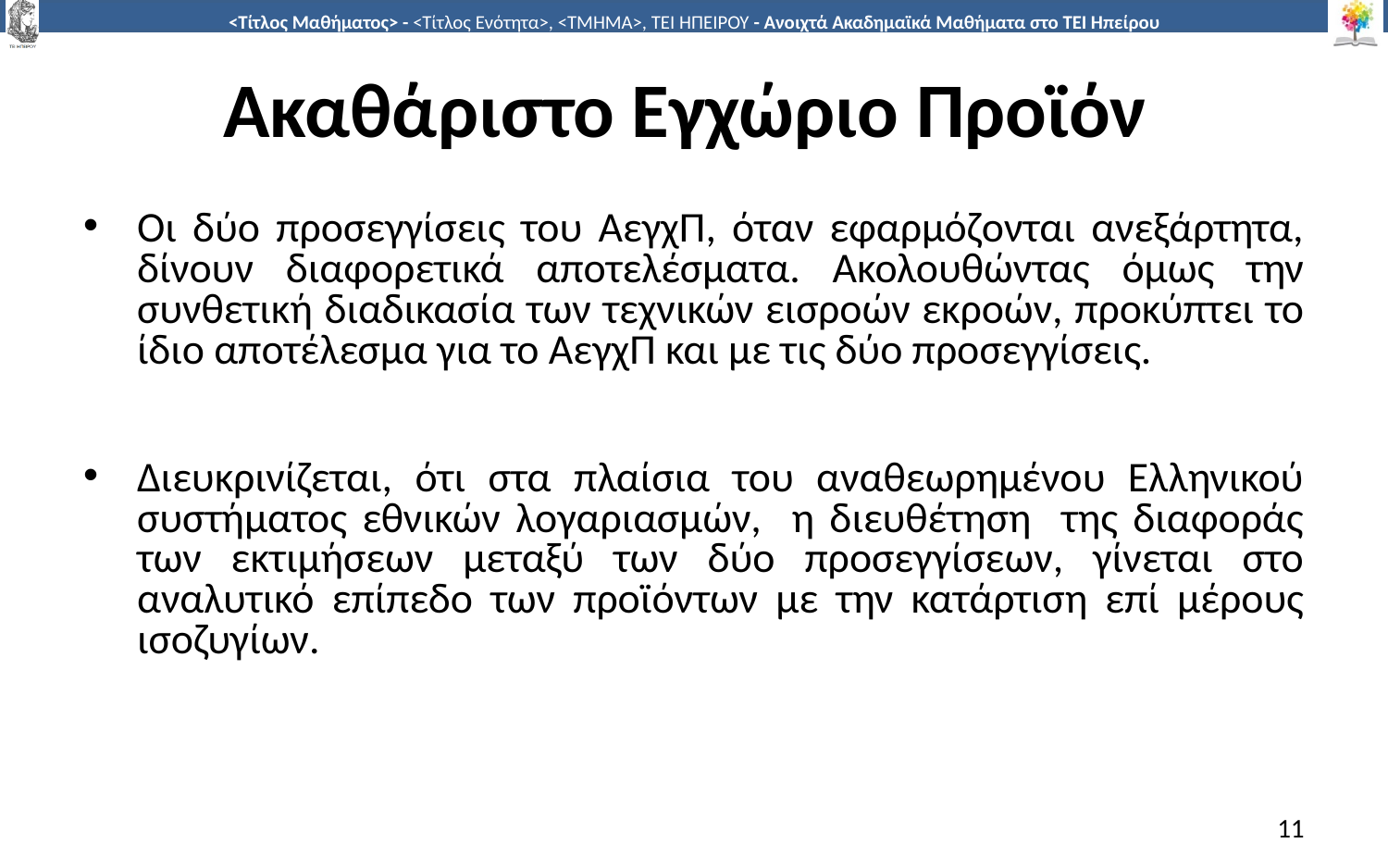

# Ακαθάριστο Εγχώριο Προϊόν
Οι δύο προσεγγίσεις του ΑεγχΠ, όταν εφαρμόζονται ανεξάρτητα, δίνουν διαφορετικά αποτελέσματα. Ακολουθώντας όμως την συνθετική διαδικασία των τεχνικών εισροών εκροών, προκύπτει το ίδιο αποτέλεσμα για το ΑεγχΠ και µε τις δύο προσεγγίσεις.

Διευκρινίζεται, ότι στα πλαίσια του αναθεωρημένου Ελληνικού συστήματος εθνικών λογαριασμών,  η διευθέτηση  της διαφοράς των εκτιμήσεων μεταξύ των δύο προσεγγίσεων, γίνεται στο αναλυτικό επίπεδο των προϊόντων µε την κατάρτιση επί μέρους ισοζυγίων.

11